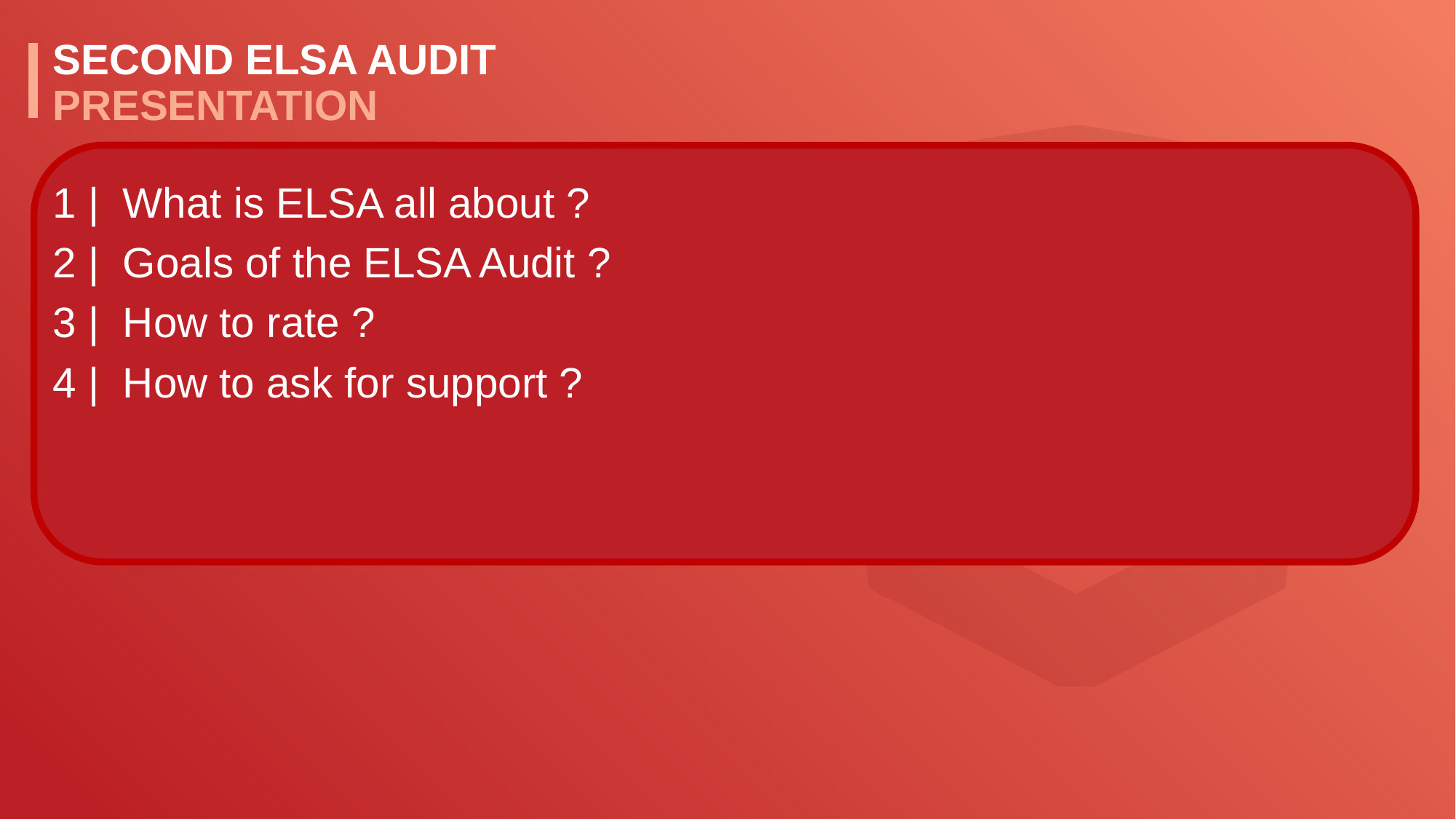

# Second ELSA Audit PResentation

1 |  What is ELSA all about ?
2 |  Goals of the ELSA Audit ?
3 |  How to rate ?
4 |  How to ask for support ?